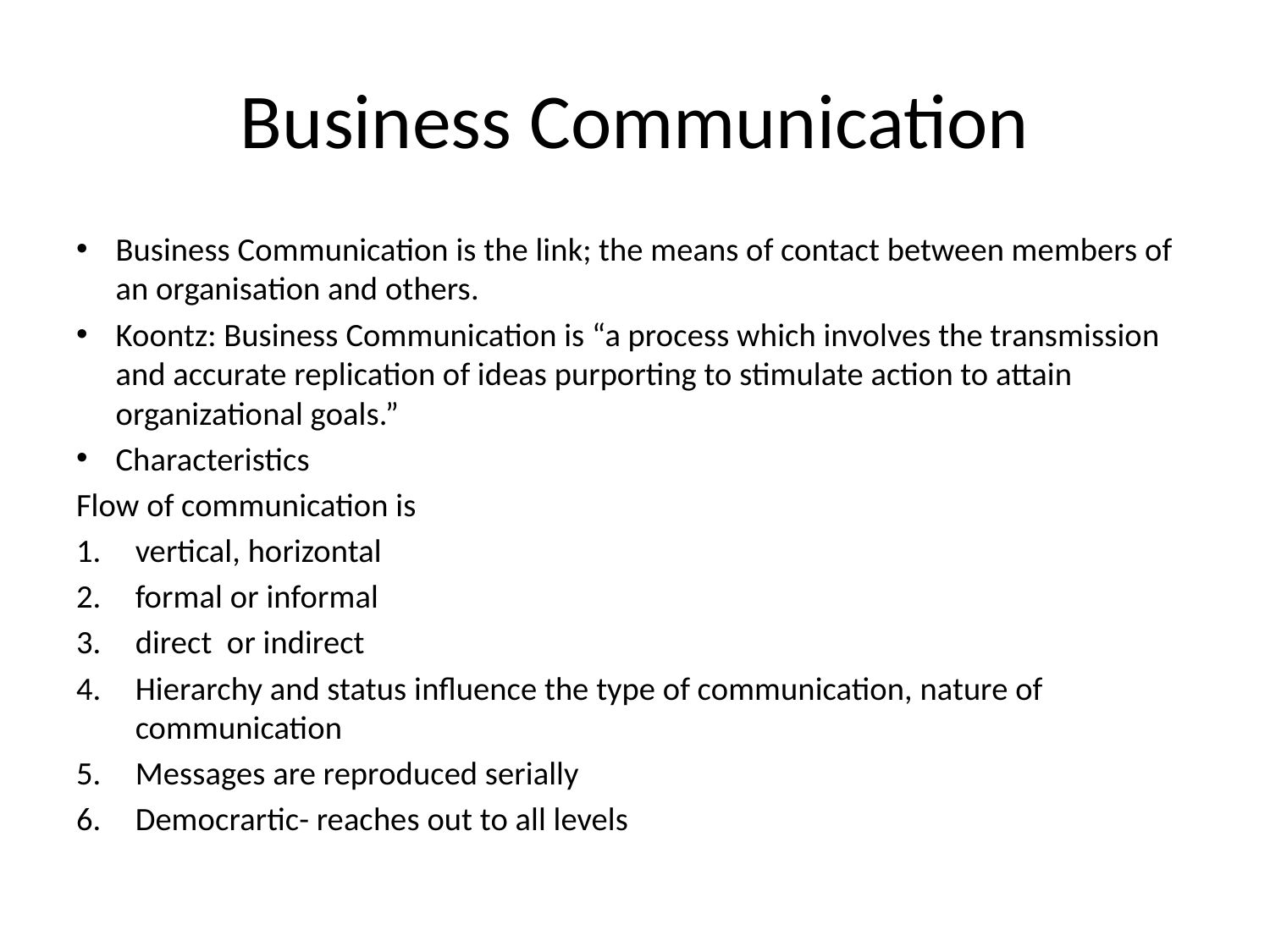

# Business Communication
Business Communication is the link; the means of contact between members of an organisation and others.
Koontz: Business Communication is “a process which involves the transmission and accurate replication of ideas purporting to stimulate action to attain organizational goals.”
Characteristics
Flow of communication is
vertical, horizontal
formal or informal
direct  or indirect
Hierarchy and status influence the type of communication, nature of communication
Messages are reproduced serially
Democrartic- reaches out to all levels